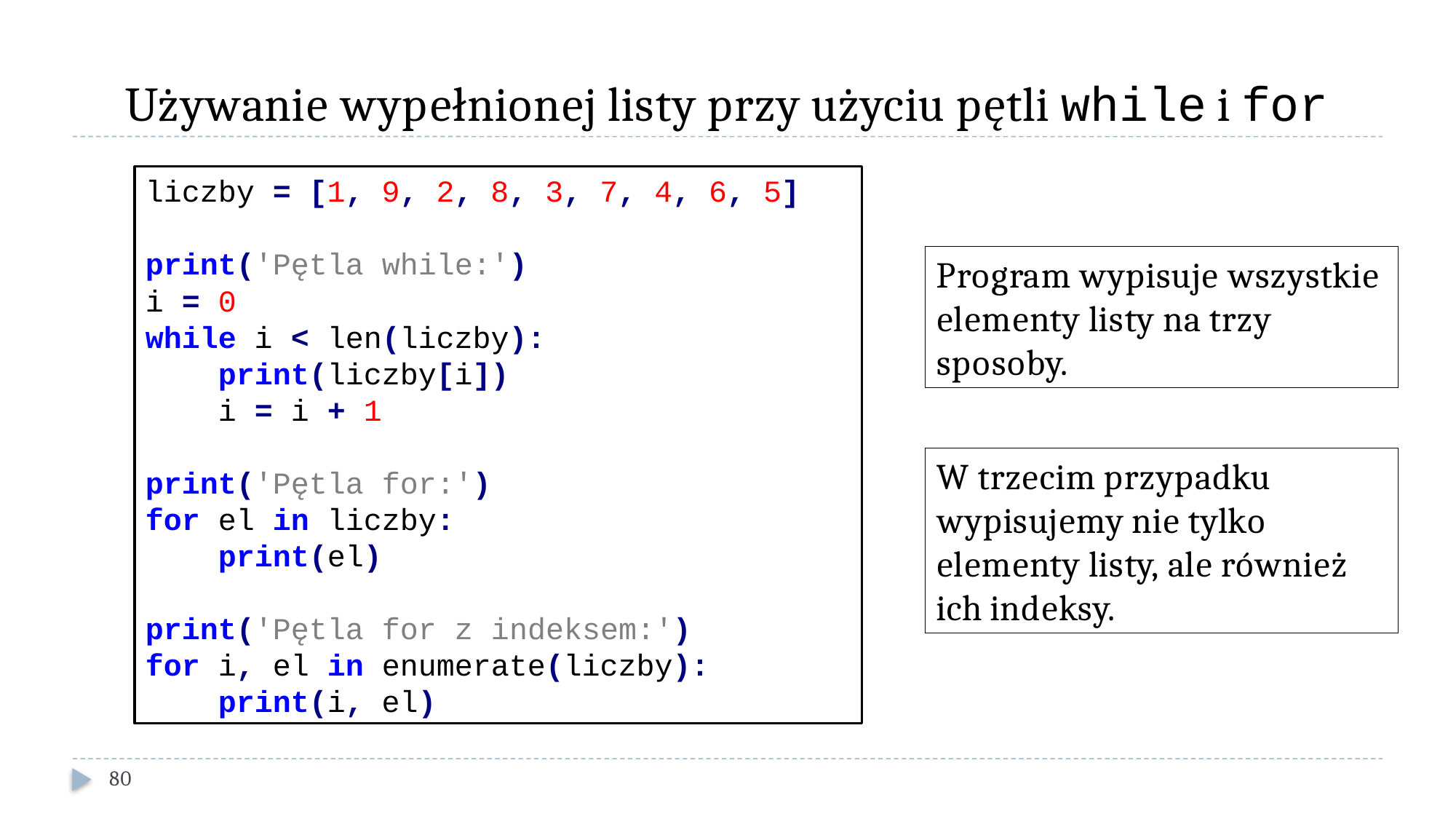

# Używanie wypełnionej listy przy użyciu pętli while i for
liczby = [1, 9, 2, 8, 3, 7, 4, 6, 5]

print('Pętla while:')
i = 0
while i < len(liczby):
    print(liczby[i])
    i = i + 1

print('Pętla for:')
for el in liczby:
    print(el)

print('Pętla for z indeksem:')
for i, el in enumerate(liczby):
    print(i, el)
Program wypisuje wszystkie elementy listy na trzy sposoby.
W trzecim przypadku wypisujemy nie tylko elementy listy, ale również ich indeksy.
80